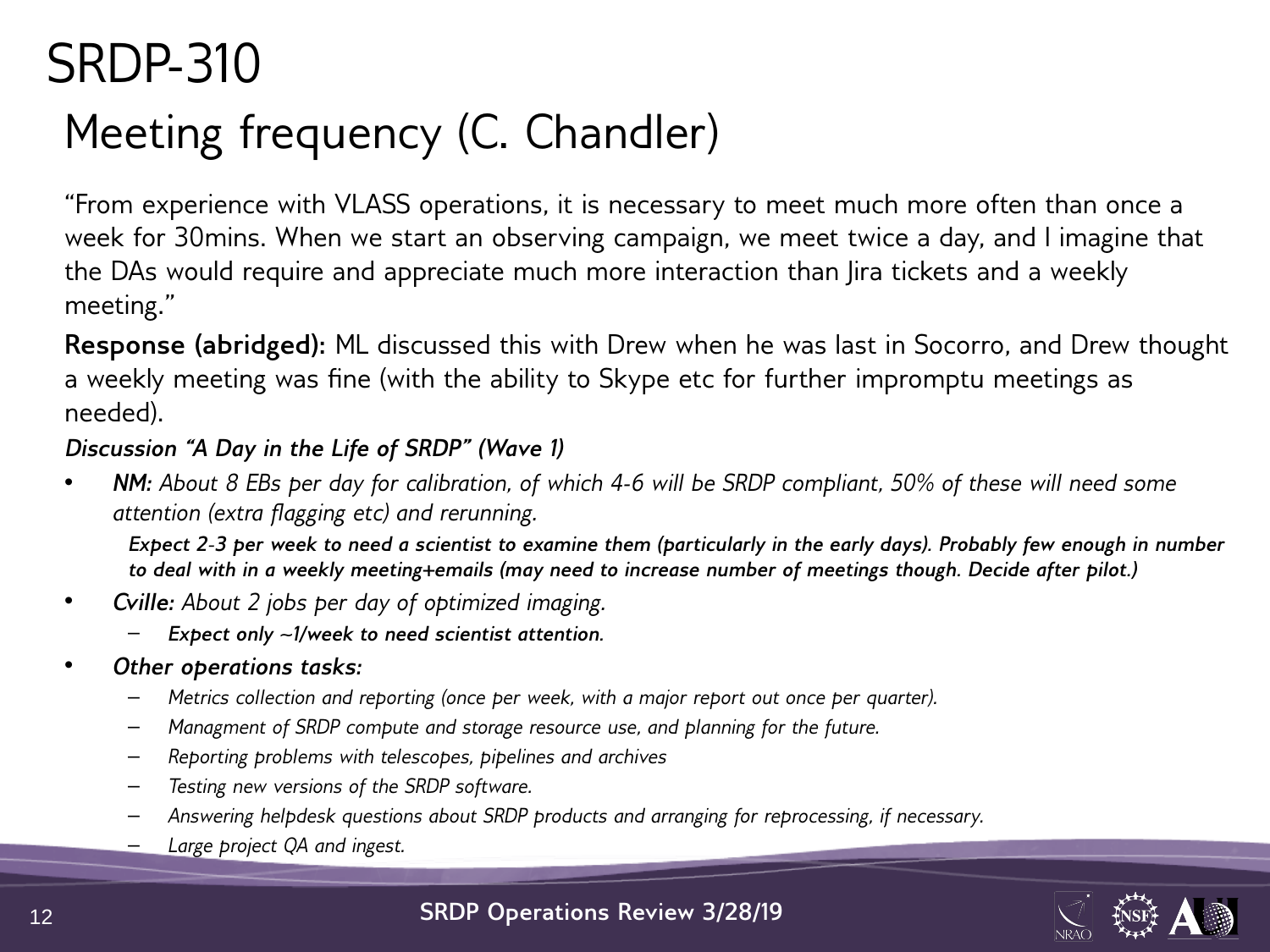

SRDP-310
Meeting frequency (C. Chandler)
“From experience with VLASS operations, it is necessary to meet much more often than once a week for 30mins. When we start an observing campaign, we meet twice a day, and I imagine that the DAs would require and appreciate much more interaction than Jira tickets and a weekly meeting.”
Response (abridged): ML discussed this with Drew when he was last in Socorro, and Drew thought a weekly meeting was fine (with the ability to Skype etc for further impromptu meetings as needed).
Discussion “A Day in the Life of SRDP” (Wave 1)
NM: About 8 EBs per day for calibration, of which 4-6 will be SRDP compliant, 50% of these will need some attention (extra flagging etc) and rerunning.
Expect 2-3 per week to need a scientist to examine them (particularly in the early days). Probably few enough in number to deal with in a weekly meeting+emails (may need to increase number of meetings though. Decide after pilot.)
Cville: About 2 jobs per day of optimized imaging.
Expect only ~1/week to need scientist attention.
Other operations tasks:
Metrics collection and reporting (once per week, with a major report out once per quarter).
Managment of SRDP compute and storage resource use, and planning for the future.
Reporting problems with telescopes, pipelines and archives
Testing new versions of the SRDP software.
Answering helpdesk questions about SRDP products and arranging for reprocessing, if necessary.
Large project QA and ingest.